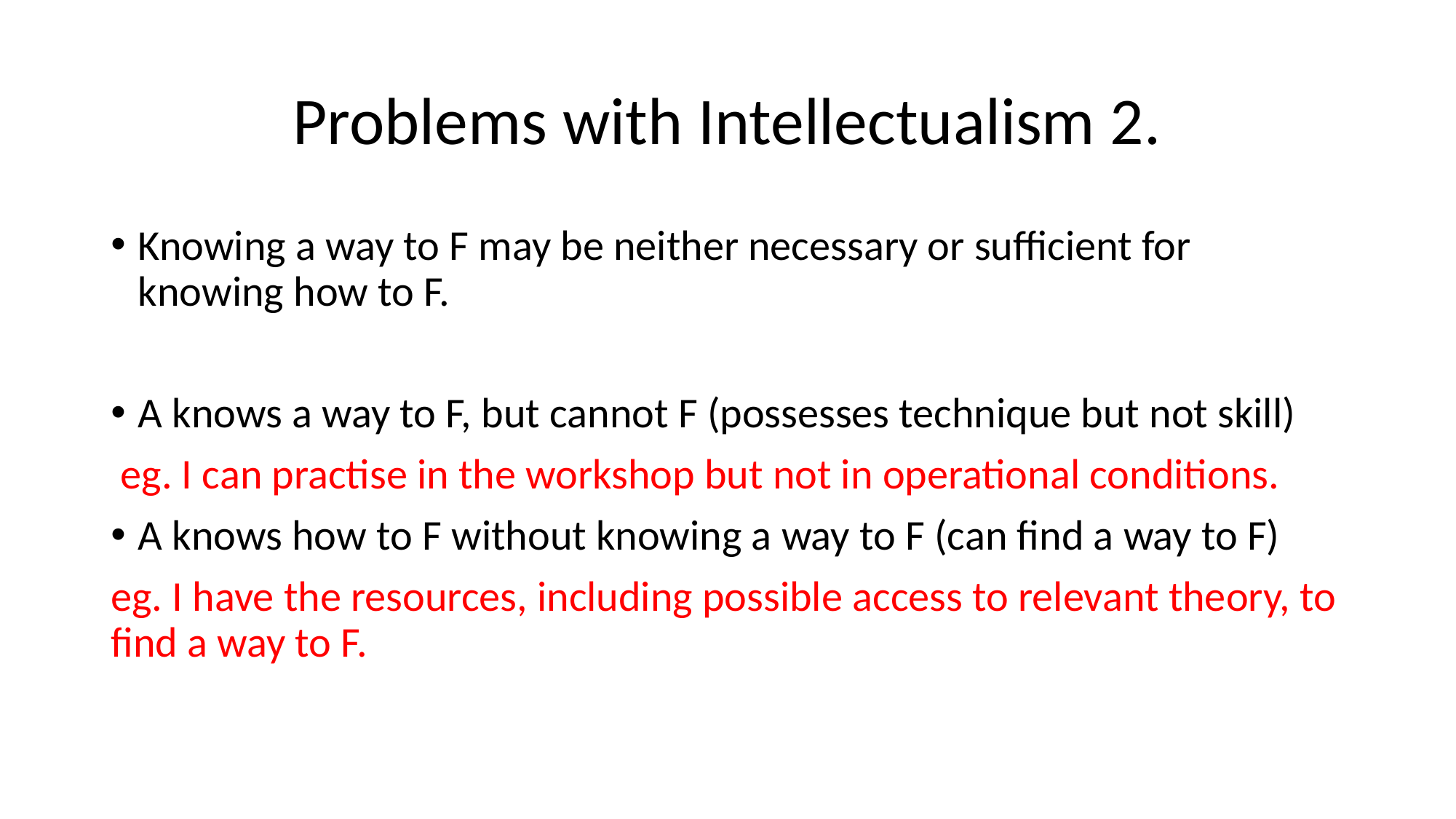

# Problems with Intellectualism 2.
Knowing a way to F may be neither necessary or sufficient for knowing how to F.

A knows a way to F, but cannot F (possesses technique but not skill)
 eg. I can practise in the workshop but not in operational conditions.
A knows how to F without knowing a way to F (can find a way to F)
eg. I have the resources, including possible access to relevant theory, to find a way to F.